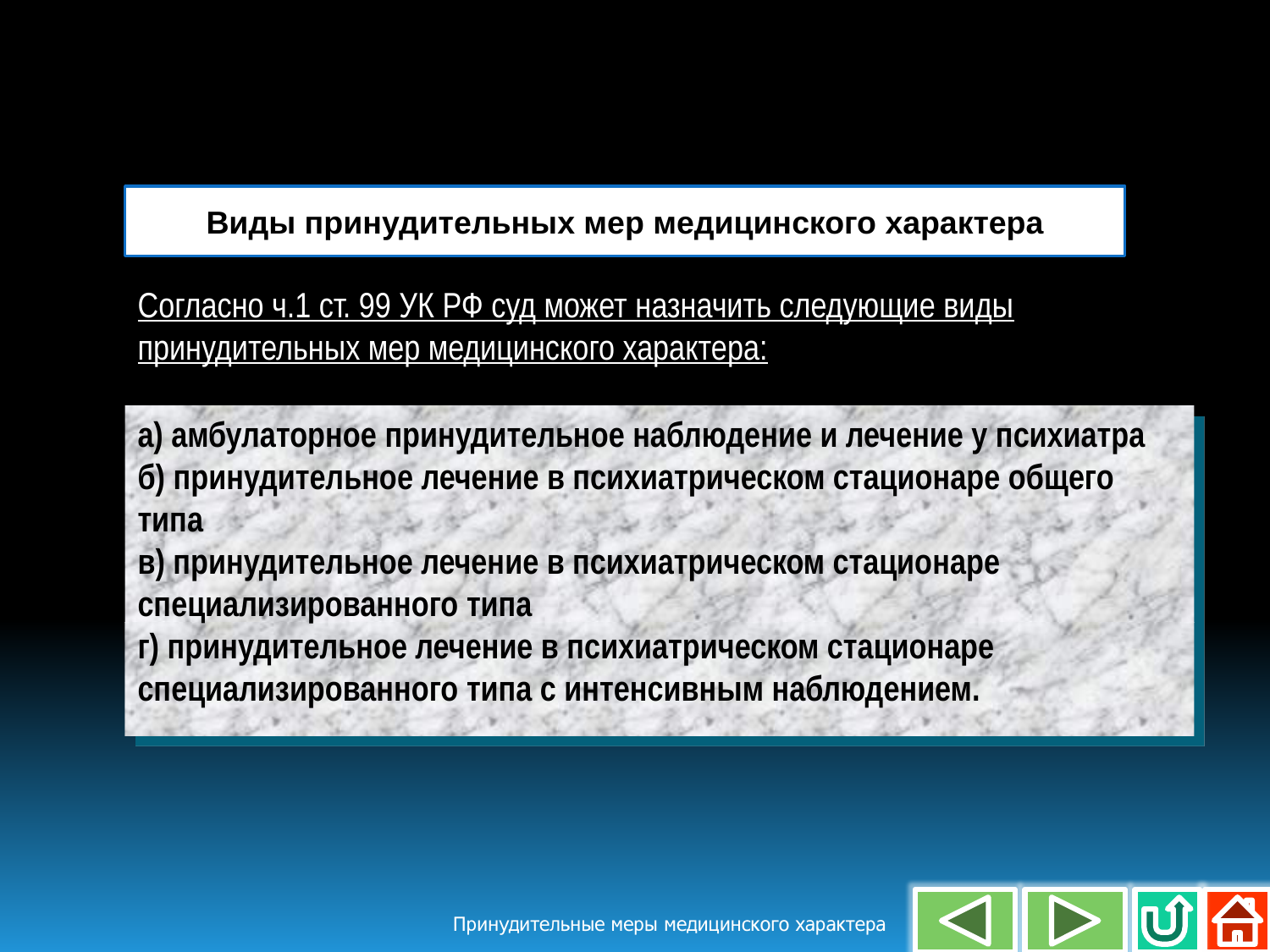

Виды принудительных мер медицинского характера
Согласно ч.1 ст. 99 УК РФ суд может назначить следующие виды принудительных мер медицинского характера:
а) амбулаторное принудительное наблюдение и лечение у психиатра
б) принудительное лечение в психиатрическом стационаре общего типа
в) принудительное лечение в психиатрическом стационаре специализированного типа
г) принудительное лечение в психиатрическом стационаре специализированного типа с интенсивным наблюдением.

Принудительные меры медицинского характера